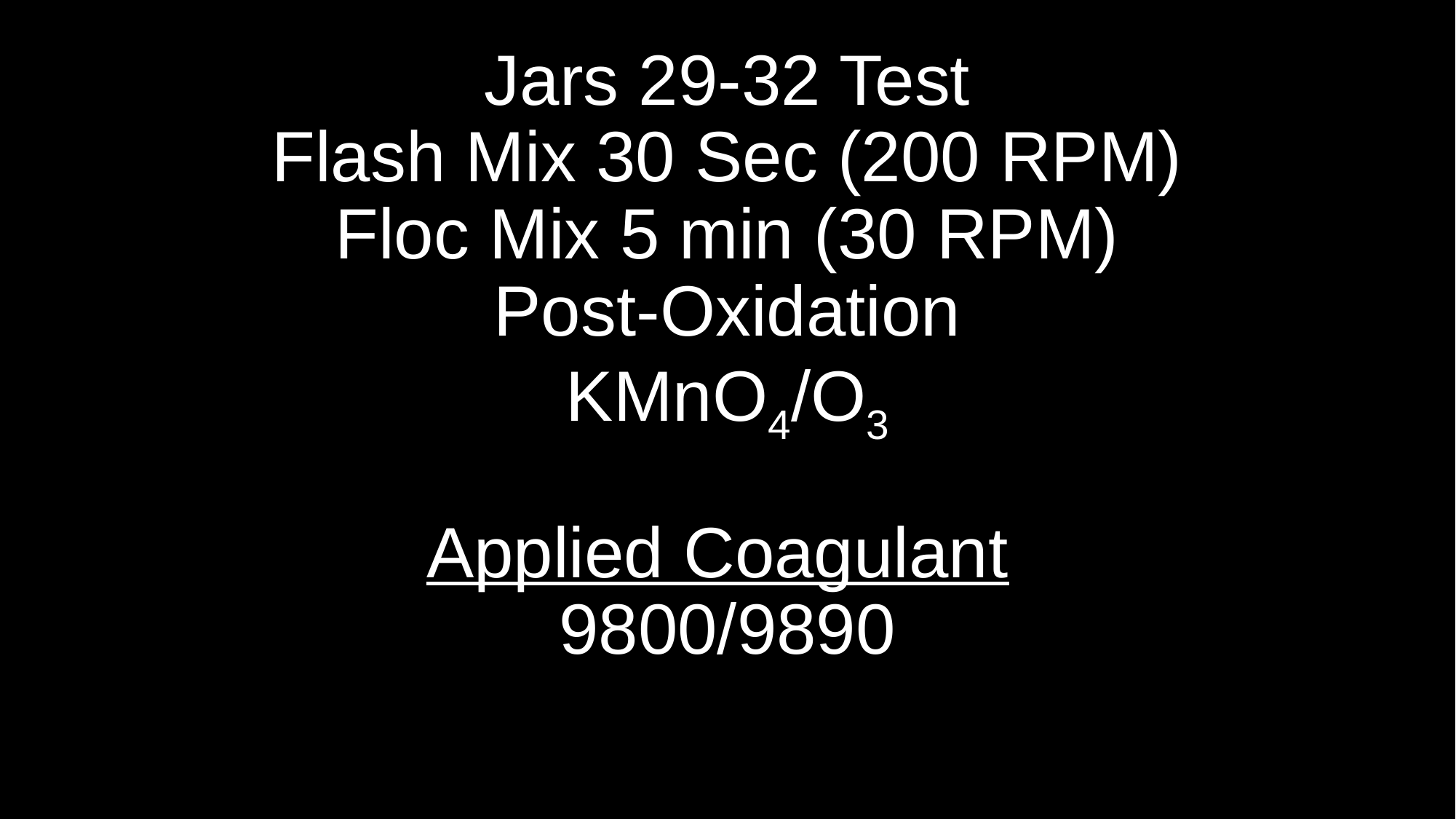

# Jars 29-32 Test Flash Mix 30 Sec (200 RPM) Floc Mix 5 min (30 RPM) Post-Oxidation KMnO4/O3 Applied Coagulant 9800/9890